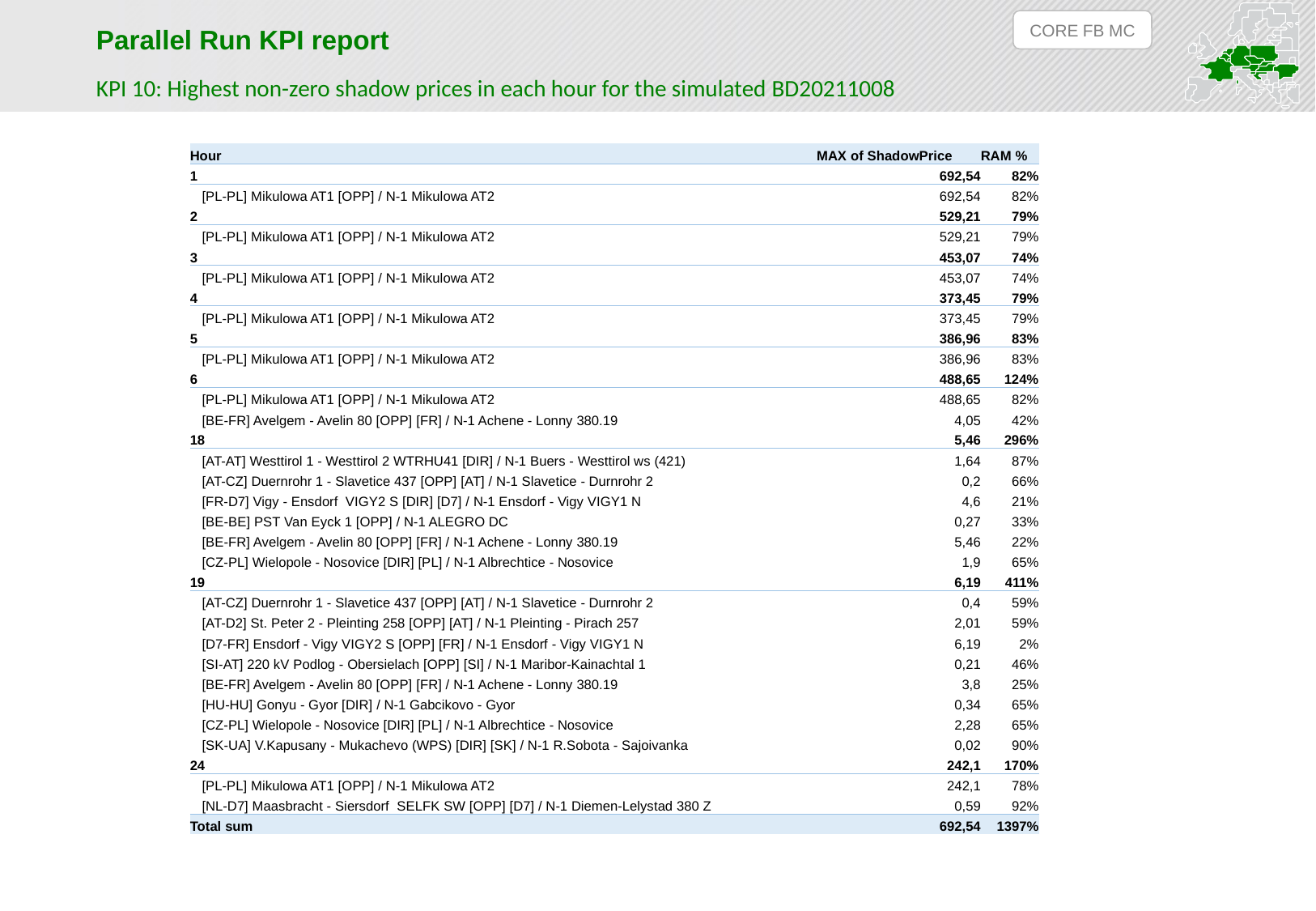

CORE FB MC
Parallel Run KPI report
KPI 10: Highest non-zero shadow prices in each hour for the simulated BD20211008
| Hour | MAX of ShadowPrice | RAM % |
| --- | --- | --- |
| 1 | 692,54 | 82% |
| [PL-PL] Mikulowa AT1 [OPP] / N-1 Mikulowa AT2 | 692,54 | 82% |
| 2 | 529,21 | 79% |
| [PL-PL] Mikulowa AT1 [OPP] / N-1 Mikulowa AT2 | 529,21 | 79% |
| 3 | 453,07 | 74% |
| [PL-PL] Mikulowa AT1 [OPP] / N-1 Mikulowa AT2 | 453,07 | 74% |
| 4 | 373,45 | 79% |
| [PL-PL] Mikulowa AT1 [OPP] / N-1 Mikulowa AT2 | 373,45 | 79% |
| 5 | 386,96 | 83% |
| [PL-PL] Mikulowa AT1 [OPP] / N-1 Mikulowa AT2 | 386,96 | 83% |
| 6 | 488,65 | 124% |
| [PL-PL] Mikulowa AT1 [OPP] / N-1 Mikulowa AT2 | 488,65 | 82% |
| [BE-FR] Avelgem - Avelin 80 [OPP] [FR] / N-1 Achene - Lonny 380.19 | 4,05 | 42% |
| 18 | 5,46 | 296% |
| [AT-AT] Westtirol 1 - Westtirol 2 WTRHU41 [DIR] / N-1 Buers - Westtirol ws (421) | 1,64 | 87% |
| [AT-CZ] Duernrohr 1 - Slavetice 437 [OPP] [AT] / N-1 Slavetice - Durnrohr 2 | 0,2 | 66% |
| [FR-D7] Vigy - Ensdorf VIGY2 S [DIR] [D7] / N-1 Ensdorf - Vigy VIGY1 N | 4,6 | 21% |
| [BE-BE] PST Van Eyck 1 [OPP] / N-1 ALEGRO DC | 0,27 | 33% |
| [BE-FR] Avelgem - Avelin 80 [OPP] [FR] / N-1 Achene - Lonny 380.19 | 5,46 | 22% |
| [CZ-PL] Wielopole - Nosovice [DIR] [PL] / N-1 Albrechtice - Nosovice | 1,9 | 65% |
| 19 | 6,19 | 411% |
| [AT-CZ] Duernrohr 1 - Slavetice 437 [OPP] [AT] / N-1 Slavetice - Durnrohr 2 | 0,4 | 59% |
| [AT-D2] St. Peter 2 - Pleinting 258 [OPP] [AT] / N-1 Pleinting - Pirach 257 | 2,01 | 59% |
| [D7-FR] Ensdorf - Vigy VIGY2 S [OPP] [FR] / N-1 Ensdorf - Vigy VIGY1 N | 6,19 | 2% |
| [SI-AT] 220 kV Podlog - Obersielach [OPP] [SI] / N-1 Maribor-Kainachtal 1 | 0,21 | 46% |
| [BE-FR] Avelgem - Avelin 80 [OPP] [FR] / N-1 Achene - Lonny 380.19 | 3,8 | 25% |
| [HU-HU] Gonyu - Gyor [DIR] / N-1 Gabcikovo - Gyor | 0,34 | 65% |
| [CZ-PL] Wielopole - Nosovice [DIR] [PL] / N-1 Albrechtice - Nosovice | 2,28 | 65% |
| [SK-UA] V.Kapusany - Mukachevo (WPS) [DIR] [SK] / N-1 R.Sobota - Sajoivanka | 0,02 | 90% |
| 24 | 242,1 | 170% |
| [PL-PL] Mikulowa AT1 [OPP] / N-1 Mikulowa AT2 | 242,1 | 78% |
| [NL-D7] Maasbracht - Siersdorf SELFK SW [OPP] [D7] / N-1 Diemen-Lelystad 380 Z | 0,59 | 92% |
| Total sum | 692,54 | 1397% |